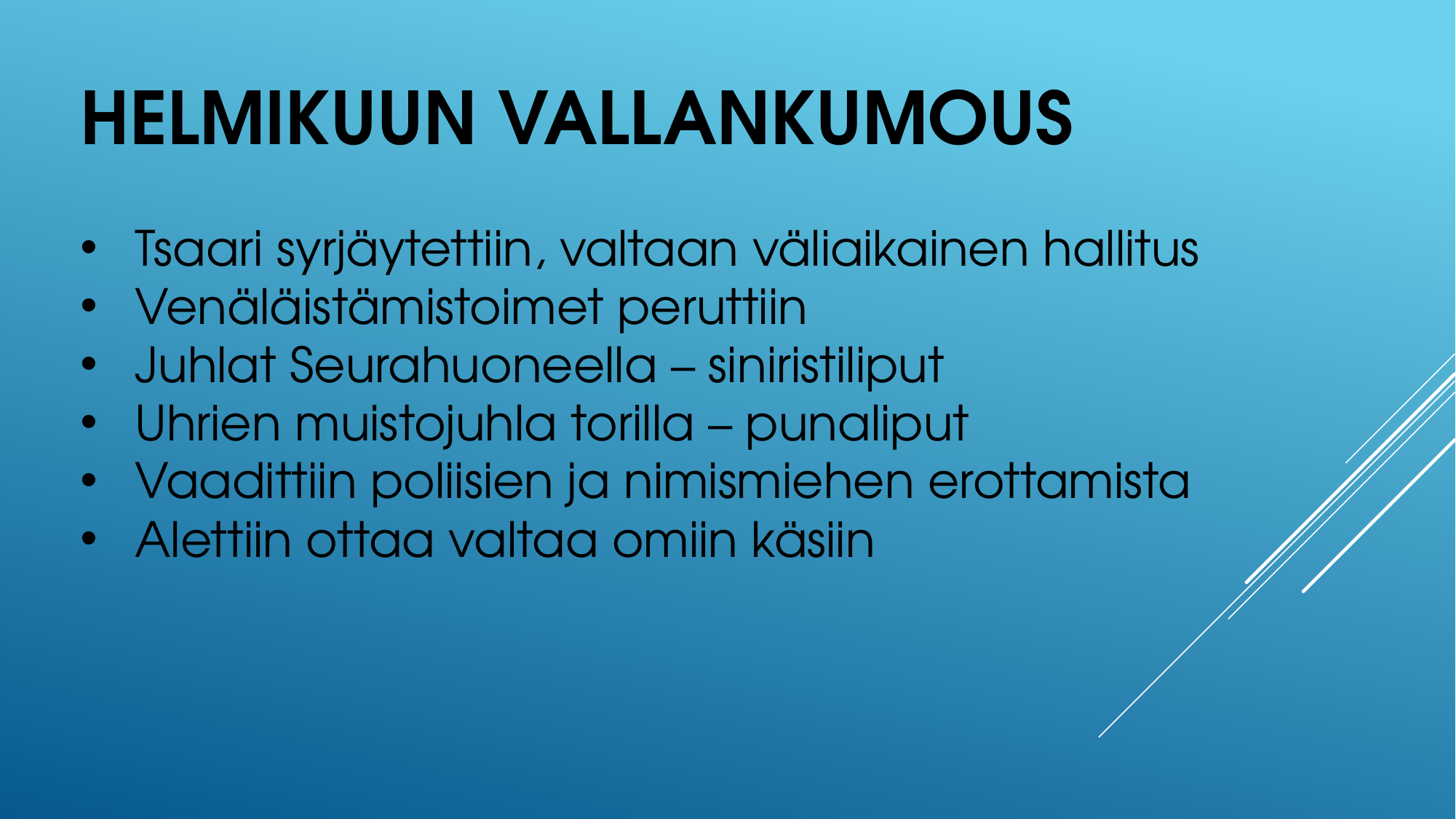

HELMIKUUN VALLANKUMOUS

Tsaari syrjäytettiin, valtaan väliaikainen hallitus
Venäläistämistoimet peruttiin
Juhlat Seurahuoneella – siniristiliput
Uhrien muistojuhla torilla – punaliput
Vaadittiin poliisien ja nimismiehen erottamista
Alettiin ottaa valtaa omiin käsiin